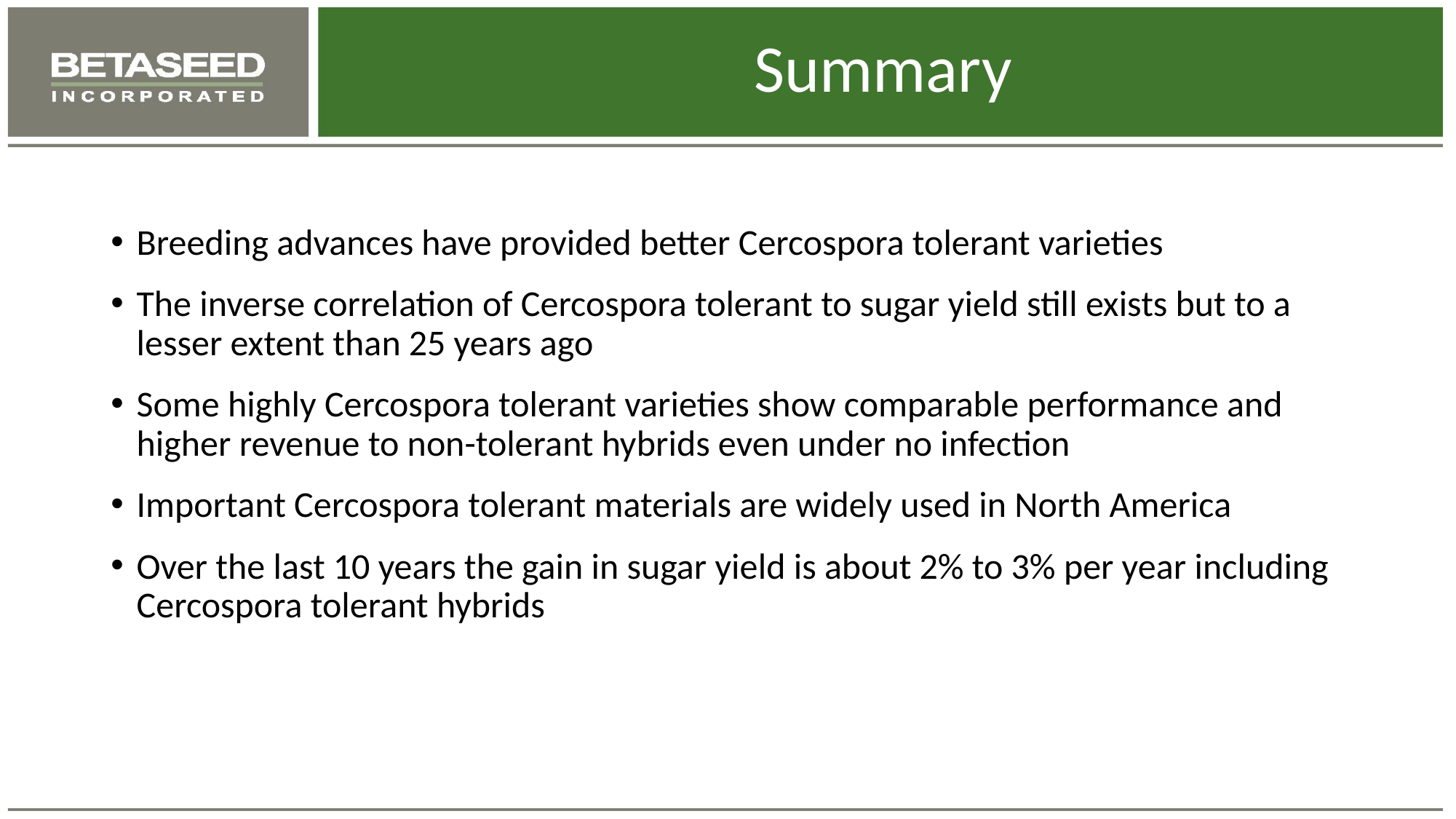

# Summary
Breeding advances have provided better Cercospora tolerant varieties
The inverse correlation of Cercospora tolerant to sugar yield still exists but to a lesser extent than 25 years ago
Some highly Cercospora tolerant varieties show comparable performance and higher revenue to non-tolerant hybrids even under no infection
Important Cercospora tolerant materials are widely used in North America
Over the last 10 years the gain in sugar yield is about 2% to 3% per year including Cercospora tolerant hybrids